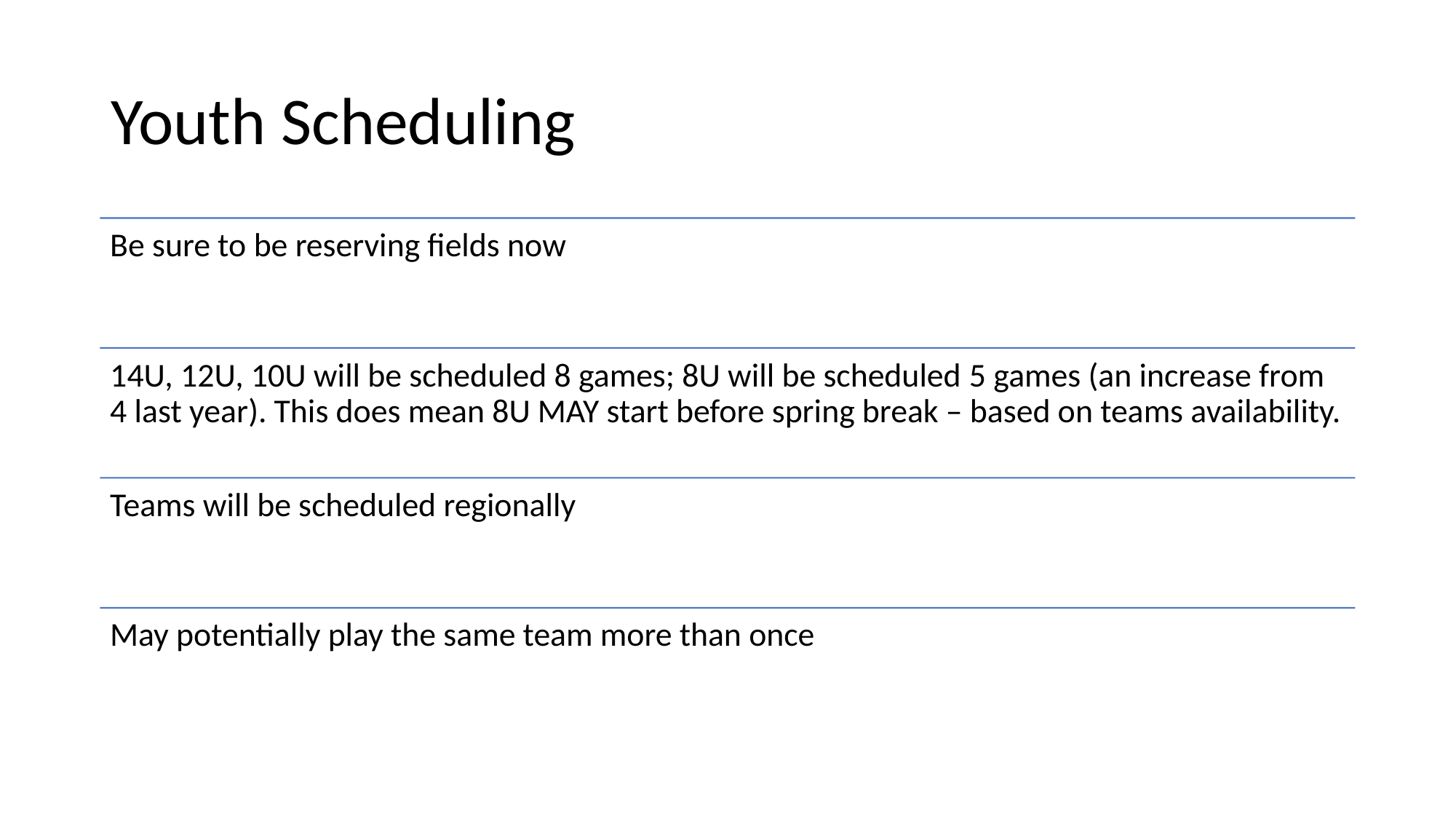

# Youth Scheduling
Be sure to be reserving fields now
14U, 12U, 10U will be scheduled 8 games; 8U will be scheduled 5 games (an increase from 4 last year). This does mean 8U MAY start before spring break – based on teams availability.
Teams will be scheduled regionally
May potentially play the same team more than once